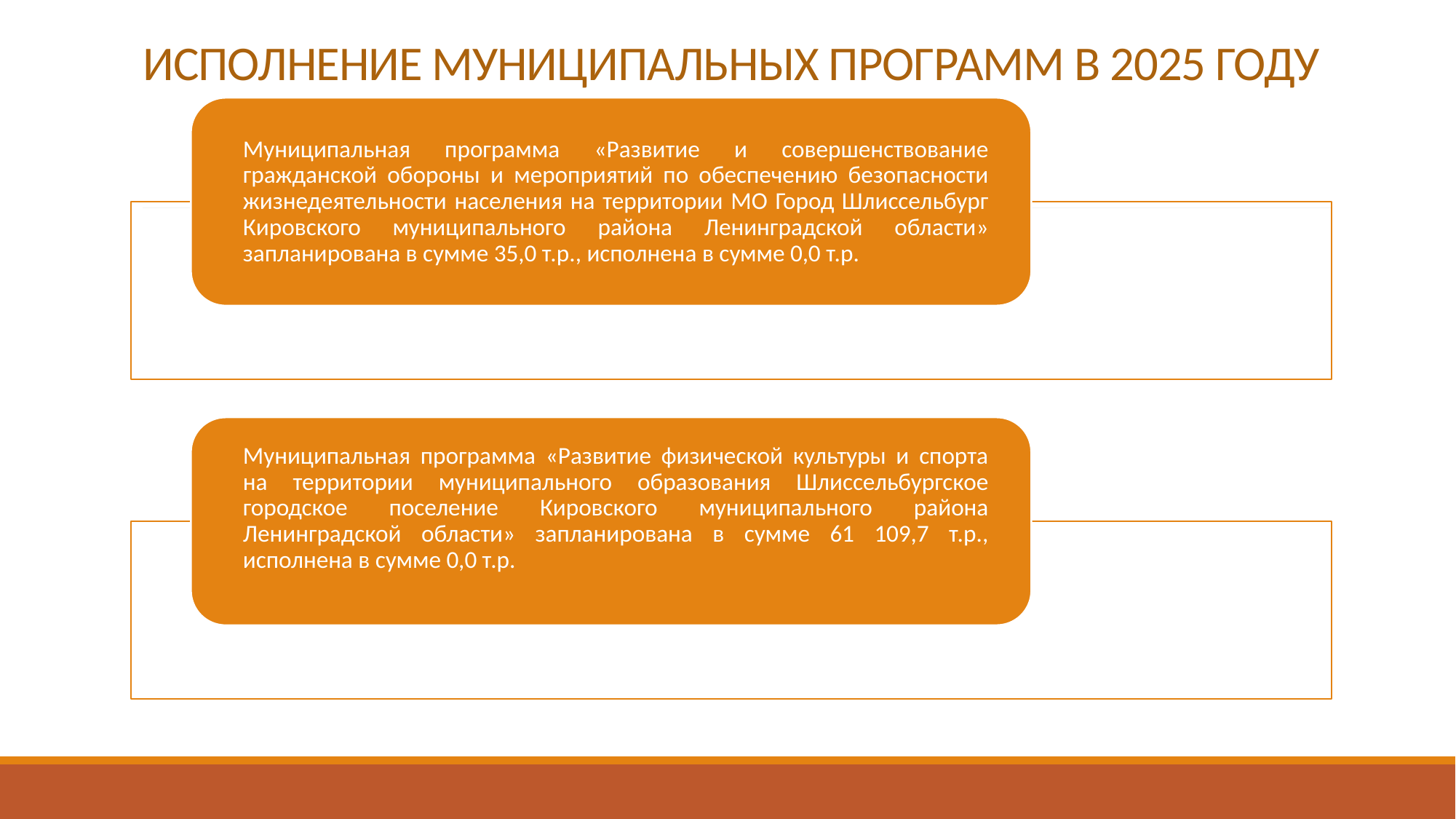

# ИСПОЛНЕНИЕ МУНИЦИПАЛЬНЫХ ПРОГРАММ В 2025 ГОДУ
Муниципальная программа «Развитие и совершенствование гражданской обороны и мероприятий по обеспечению безопасности жизнедеятельности населения на территории МО Город Шлиссельбург Кировского муниципального района Ленинградской области» запланирована в сумме 35,0 т.р., исполнена в сумме 0,0 т.р.

Муниципальная программа «Развитие физической культуры и спорта на территории муниципального образования Шлиссельбургское городское поселение Кировского муниципального района Ленинградской области» запланирована в сумме 61 109,7 т.р., исполнена в сумме 0,0 т.р.